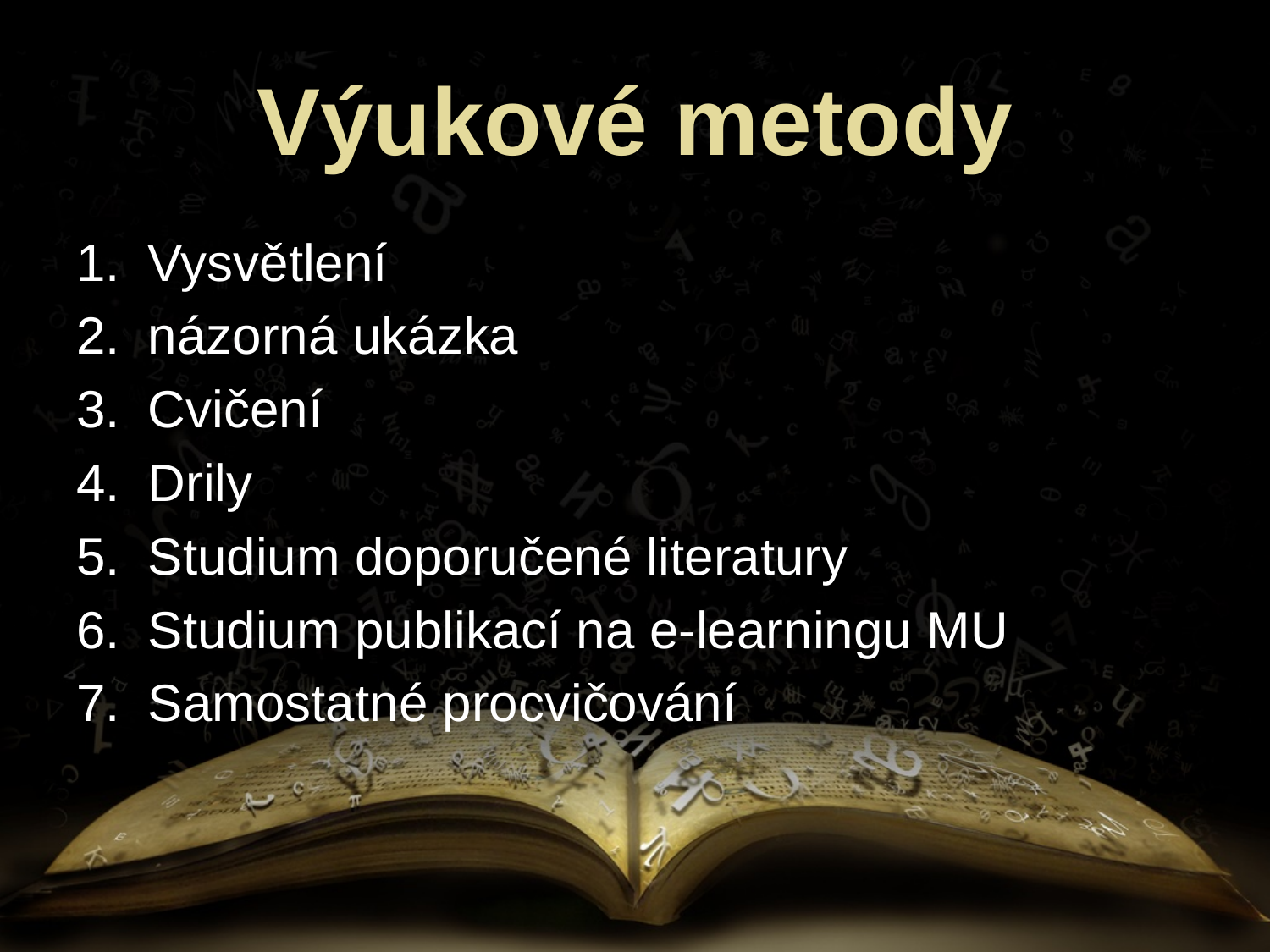

# Výukové metody
Vysvětlení
názorná ukázka
Cvičení
Drily
Studium doporučené literatury
Studium publikací na e-learningu MU
Samostatné procvičování